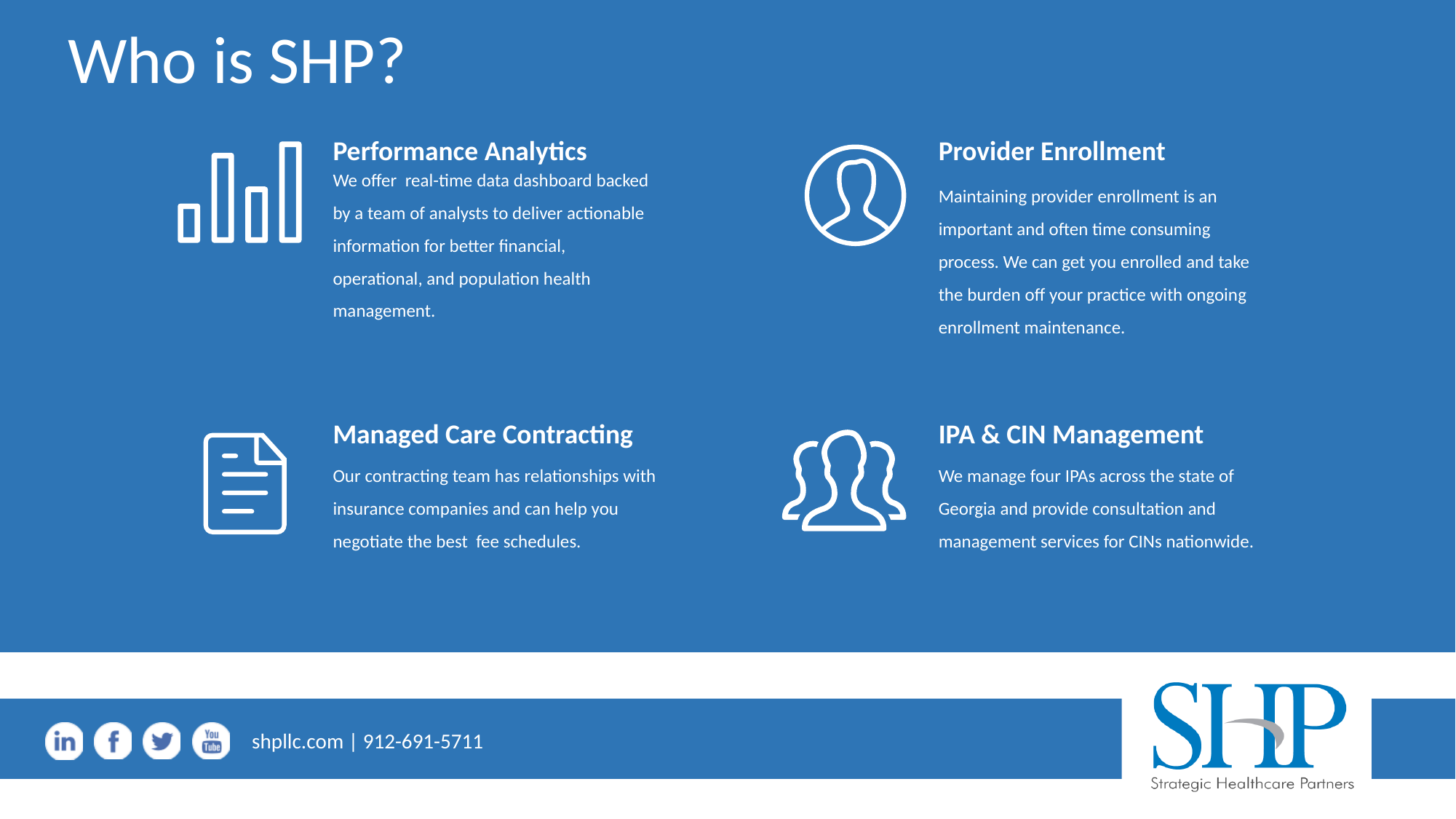

Who is SHP?
Performance Analytics
We offer  real-time data dashboard backed by a team of analysts to deliver actionable information for better financial, operational, and population health management.
Provider Enrollment
Maintaining provider enrollment is an important and often time consuming process. We can get you enrolled and take the burden off your practice with ongoing enrollment maintenance.

Managed Care Contracting
Our contracting team has relationships with insurance companies and can help you negotiate the best  fee schedules.
IPA & CIN Management
We manage four IPAs across the state of Georgia and provide consultation and management services for CINs nationwide.